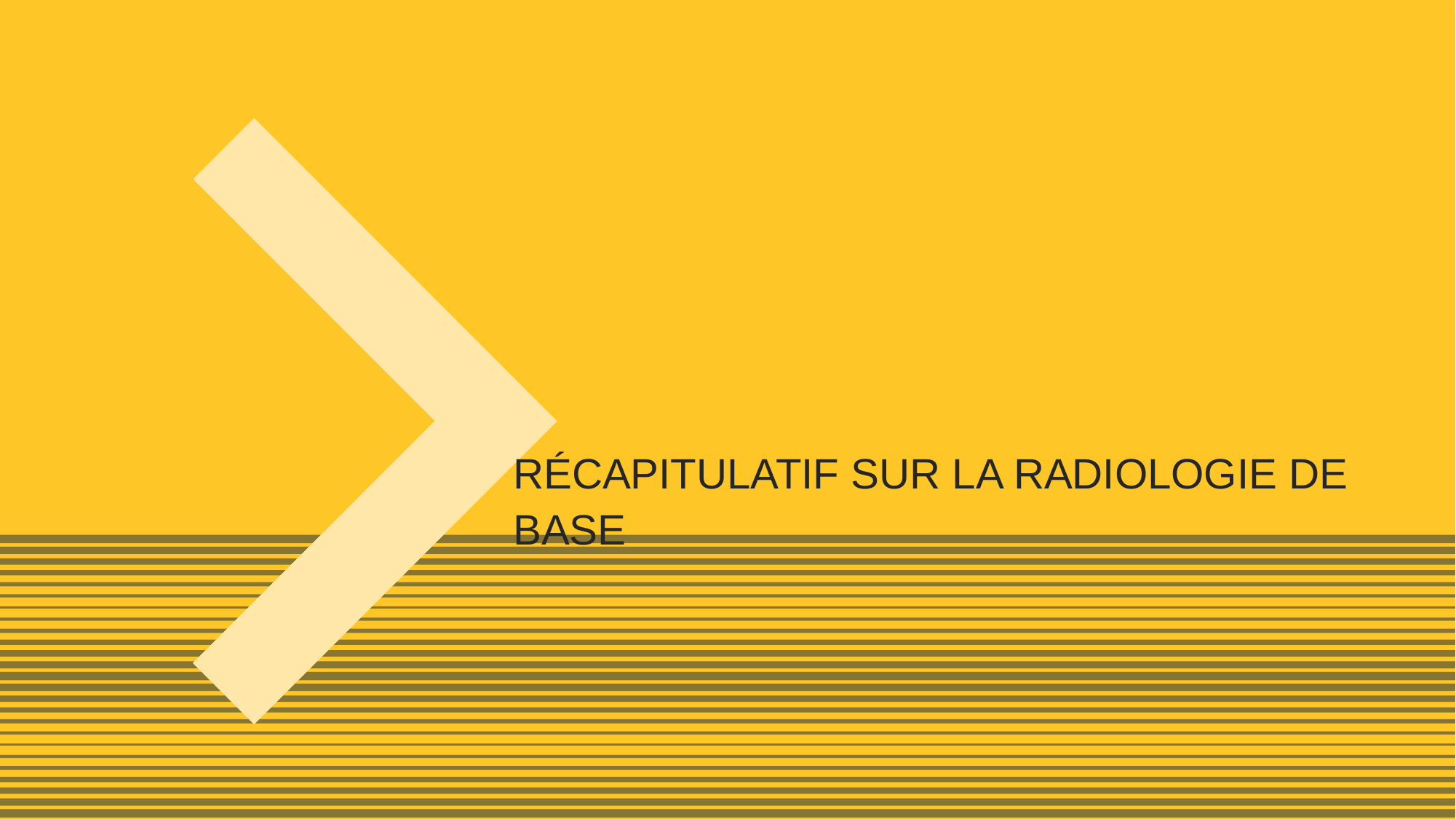

# RÉCAPITULATIF SUR LA RADIOLOGIE DE BASE